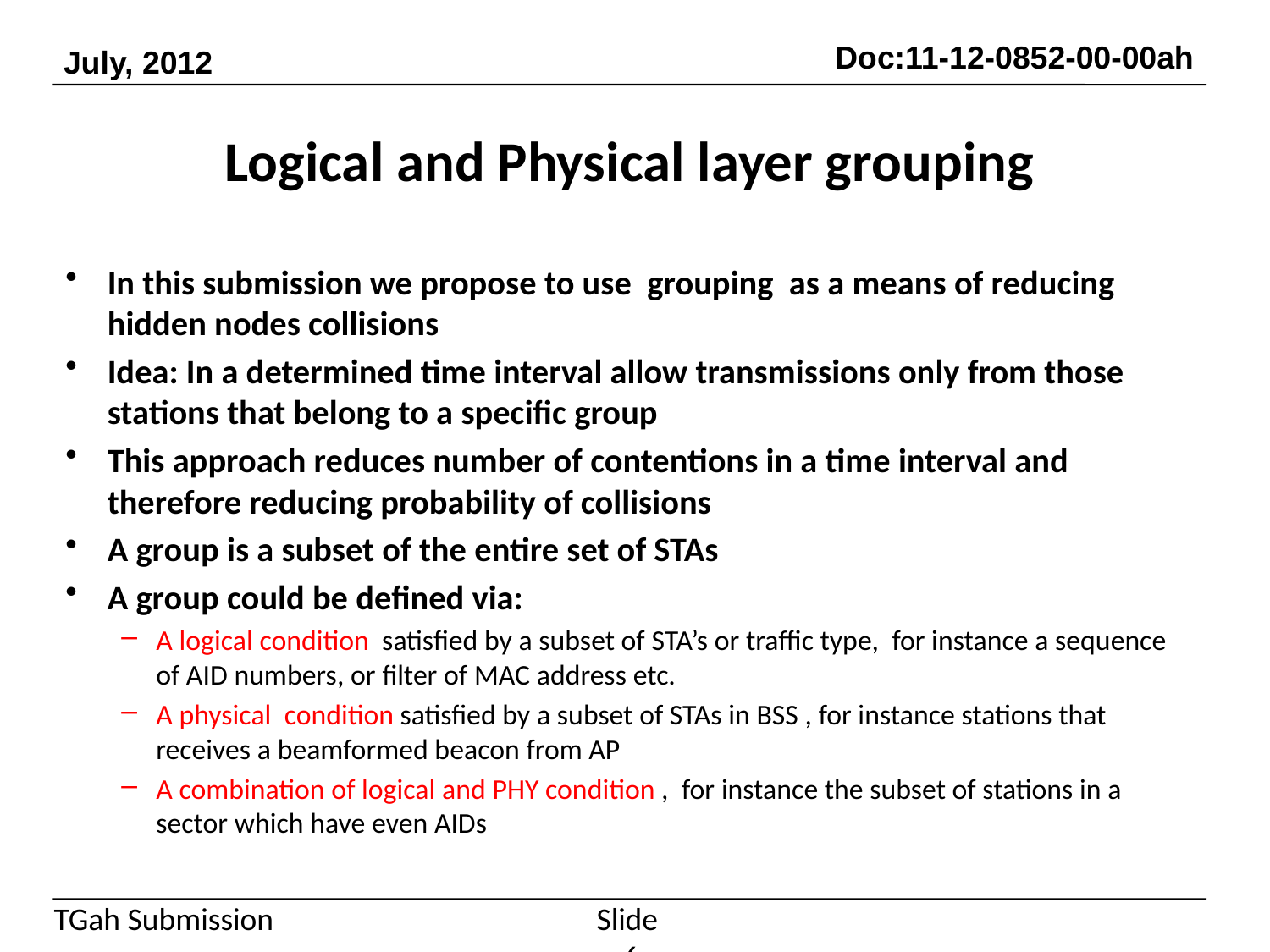

# Logical and Physical layer grouping
In this submission we propose to use  grouping  as a means of reducing hidden nodes collisions
Idea: In a determined time interval allow transmissions only from those stations that belong to a specific group
This approach reduces number of contentions in a time interval and therefore reducing probability of collisions
A group is a subset of the entire set of STAs
A group could be defined via:
A logical condition  satisfied by a subset of STA’s or traffic type,  for instance a sequence of AID numbers, or filter of MAC address etc.
A physical  condition satisfied by a subset of STAs in BSS , for instance stations that receives a beamformed beacon from AP
A combination of logical and PHY condition ,  for instance the subset of stations in a sector which have even AIDs

Slide 6